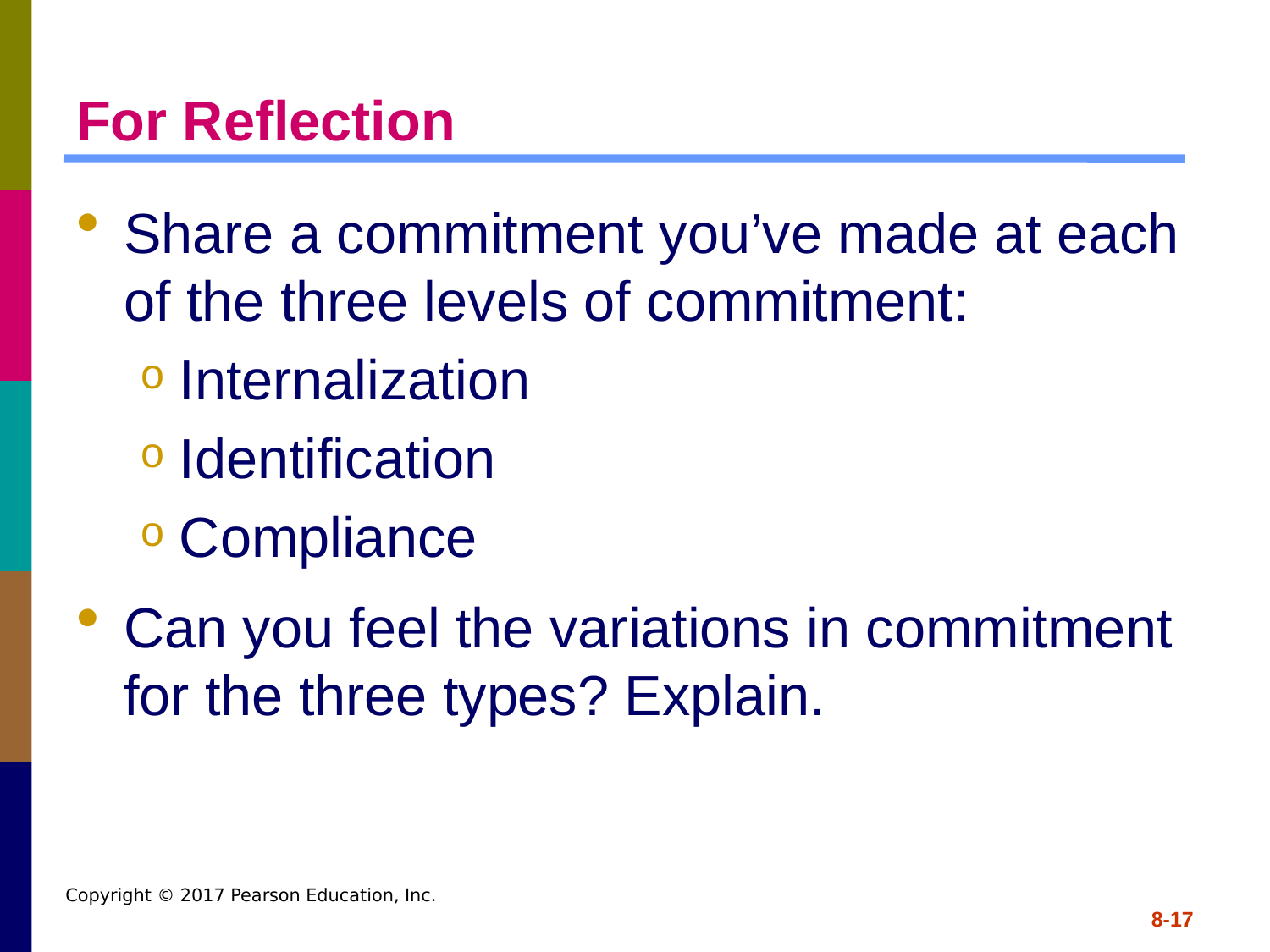

# For Reflection
Share a commitment you’ve made at each of the three levels of commitment:
Internalization
Identification
Compliance
Can you feel the variations in commitment for the three types? Explain.
Copyright © 2017 Pearson Education, Inc.
8-17